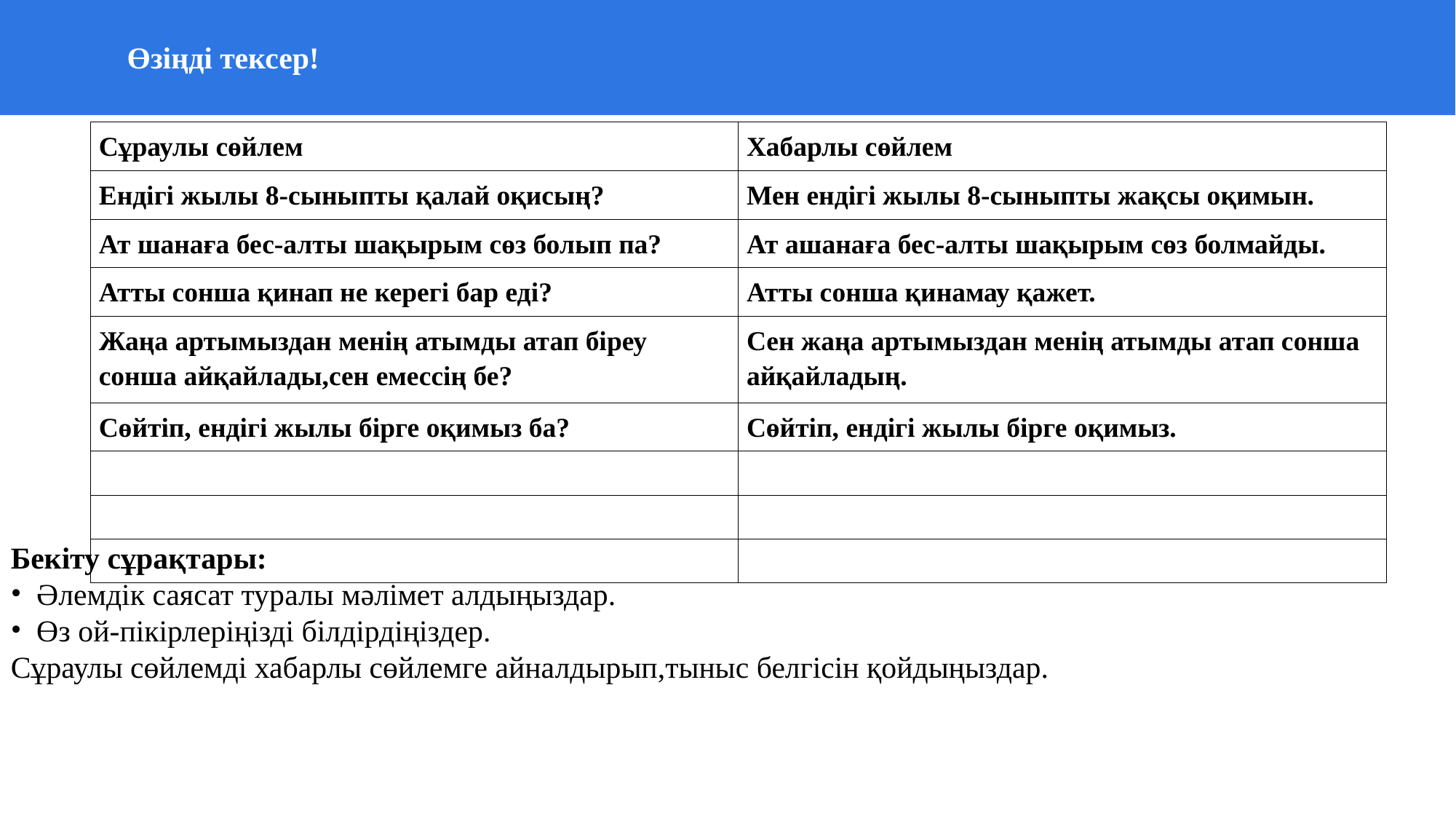

Өзіңді тексер!
| Сұраулы сөйлем | Хабарлы сөйлем |
| --- | --- |
| Ендігі жылы 8-сыныпты қалай оқисың? | Мен ендігі жылы 8-сыныпты жақсы оқимын. |
| Ат шанаға бес-алты шақырым сөз болып па? | Ат ашанаға бес-алты шақырым сөз болмайды. |
| Атты сонша қинап не керегі бар еді? | Атты сонша қинамау қажет. |
| Жаңа артымыздан менің атымды атап біреу сонша айқайлады,сен емессің бе? | Сен жаңа артымыздан менің атымды атап сонша айқайладың. |
| Сөйтіп, ендігі жылы бірге оқимыз ба? | Сөйтіп, ендігі жылы бірге оқимыз. |
|  |  |
|  |  |
|  |  |
Бекіту сұрақтары:
Әлемдік саясат туралы мәлімет алдыңыздар.
Өз ой-пікірлеріңізді білдірдіңіздер.
Сұраулы сөйлемді хабарлы сөйлемге айналдырып,тыныс белгісін қойдыңыздар.